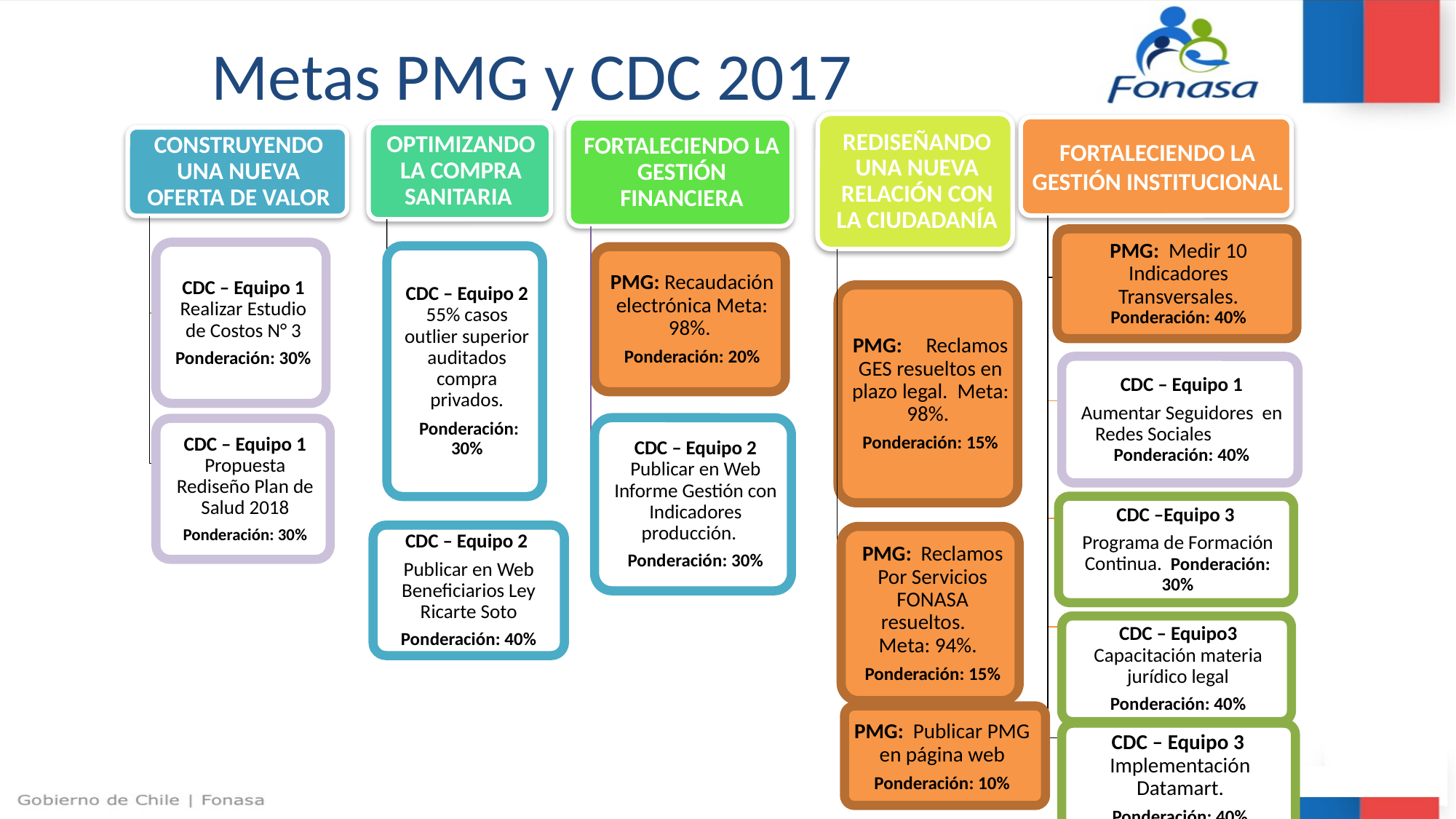

Metas PMG y CDC 2017
CONSTRUYENDO UNA NUEVA OFERTA DE VALOR
CDC – Equipo 1 Realizar Estudio de Costos N° 3
Ponderación: 30%
CDC – Equipo 1 Propuesta Rediseño Plan de Salud 2018
Ponderación: 30%
OPTIMIZANDO LA COMPRA SANITARIA
CDC – Equipo 2 55% casos outlier superior auditados compra privados.
 Ponderación: 30%
FORTALECIENDO LA GESTIÓN FINANCIERA
PMG: Recaudación electrónica Meta: 98%.
Ponderación: 20%
CDC – Equipo 2 Publicar en Web Informe Gestión con Indicadores producción.
Ponderación: 30%
REDISEÑANDO UNA NUEVA RELACIÓN CON LA CIUDADANÍA
PMG:     Reclamos GES resueltos en plazo legal.  Meta:  98%.
Ponderación: 15%
PMG:  Reclamos Por Servicios FONASA resueltos.     Meta: 94%.
Ponderación: 15%
FORTALECIENDO LA GESTIÓN INSTITUCIONAL
PMG:  Medir 10 Indicadores Transversales. Ponderación: 40%
CDC – Equipo 1
Aumentar Seguidores  en Redes Sociales              Ponderación: 40%
CDC –Equipo 3
Programa de Formación Continua.  Ponderación: 30%
CDC – Equipo3 Capacitación materia jurídico legal
Ponderación: 40%
CDC – Equipo 3  Implementación Datamart.
Ponderación: 40%

CDC – Equipo 2
Publicar en Web Beneficiarios Ley Ricarte Soto
Ponderación: 40%

PMG:  Publicar PMG en página web
Ponderación: 10%